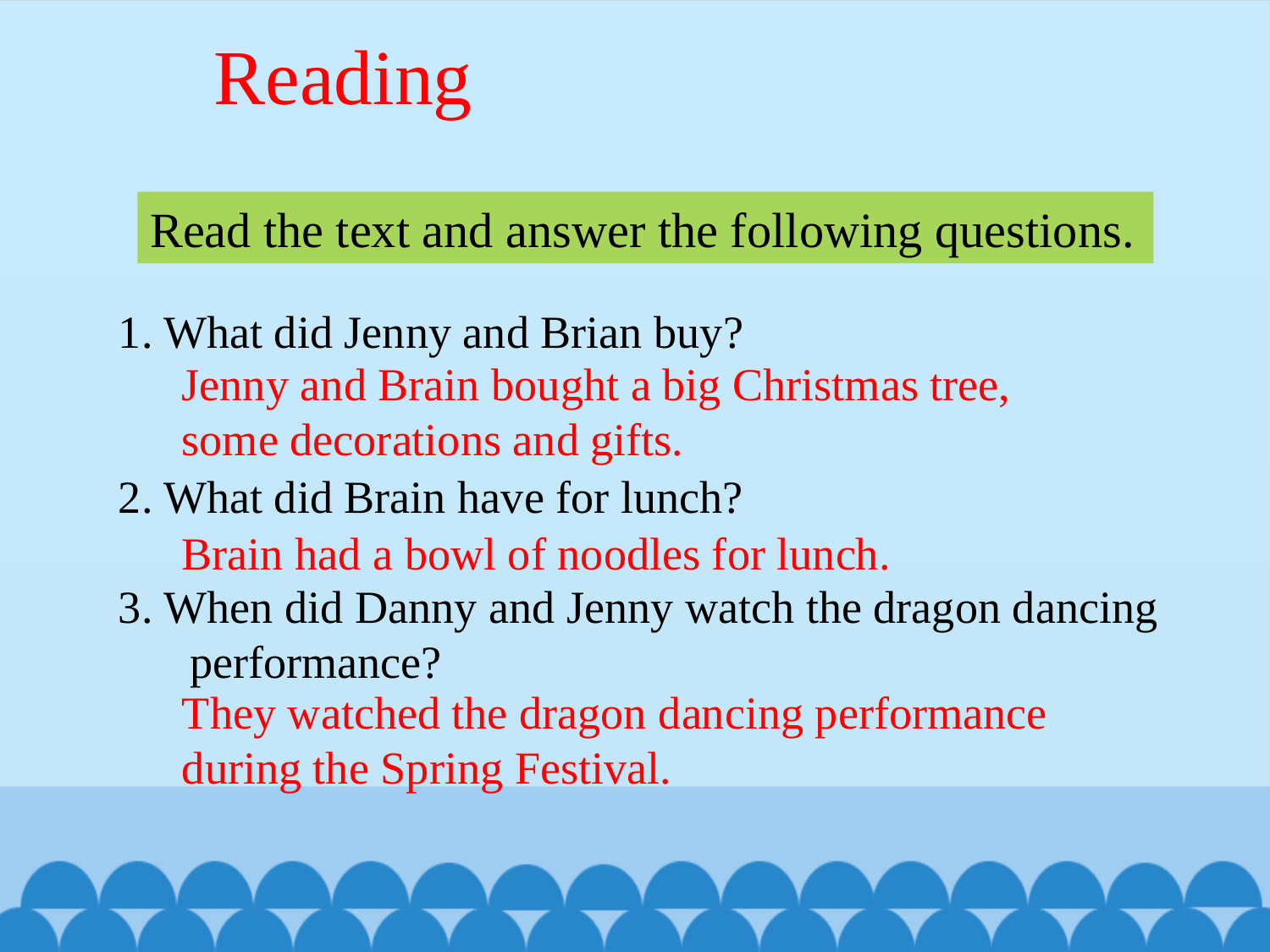

Reading
Read the text and answer the following questions.
1. What did Jenny and Brian buy?

2. What did Brain have for lunch?

3. When did Danny and Jenny watch the dragon dancing performance?

Jenny and Brain bought a big Christmas tree,  some decorations and gifts.
Brain had a bowl of noodles for lunch.
They watched the dragon dancing performance
during the Spring Festival.